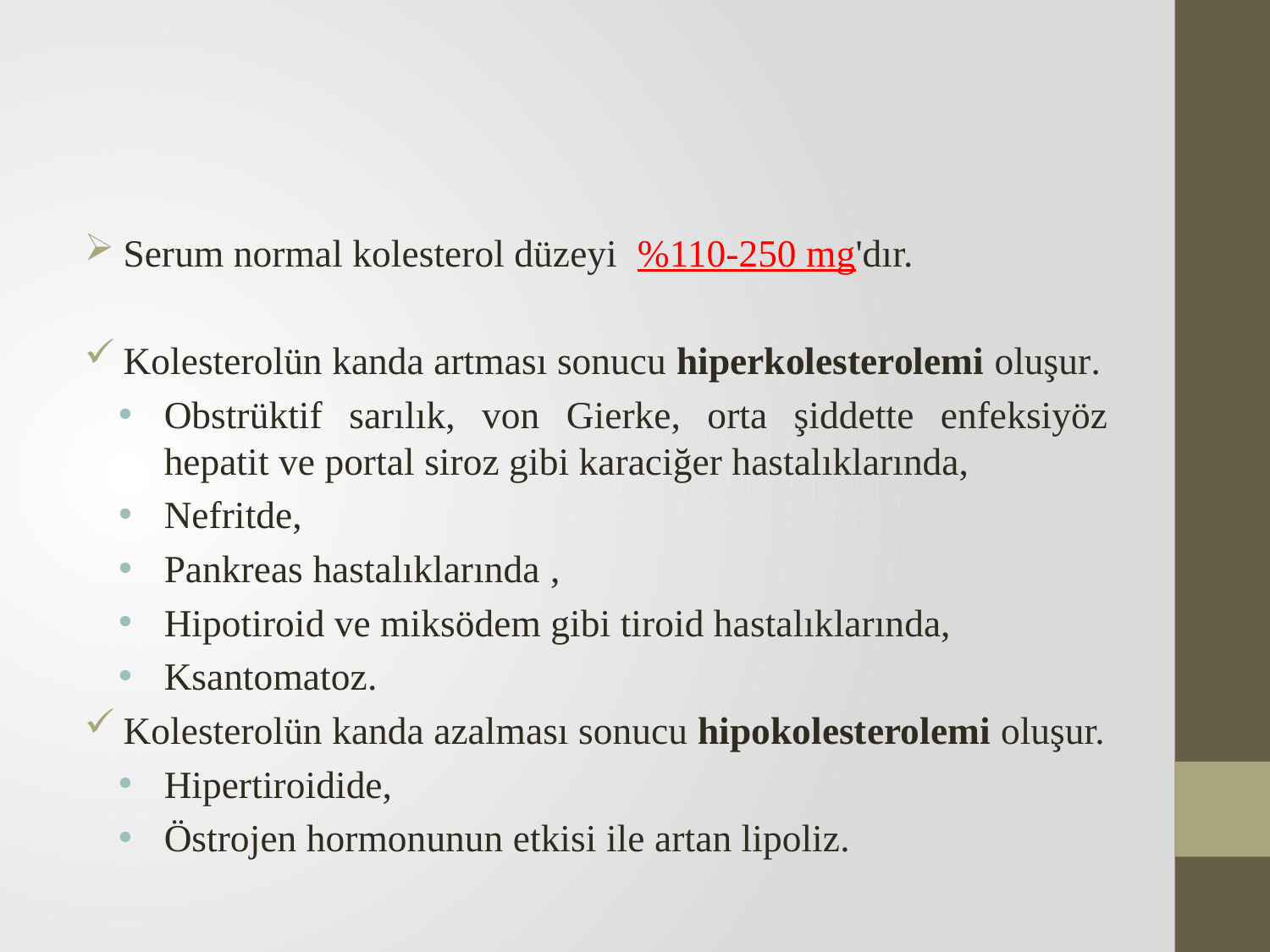

#
Serum normal kolesterol düzeyi  %110-250 mg'dır.

Kolesterolün kanda artması sonucu hiperkolesterolemi oluşur.
Obstrüktif sarılık, von Gierke, orta şiddette enfeksiyöz hepatit ve portal siroz gibi karaciğer hastalıklarında,
Nefritde,
Pankreas hastalıklarında ,
Hipotiroid ve miksödem gibi tiroid hastalıklarında,
Ksantomatoz.
Kolesterolün kanda azalması sonucu hipokolesterolemi oluşur.
Hipertiroidide,
Östrojen hormonunun etkisi ile artan lipoliz.